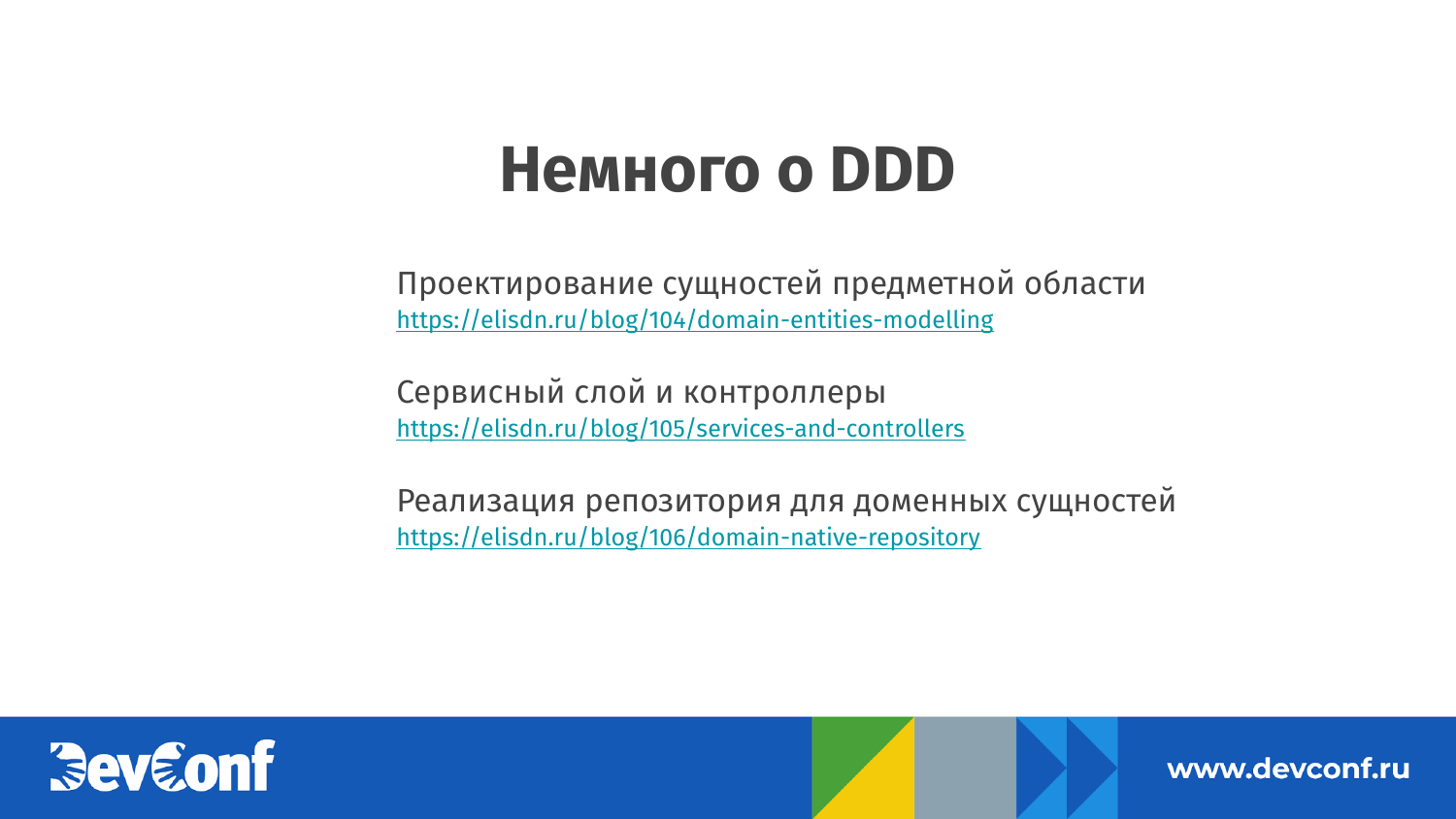

# Немного о DDD
Проектирование сущностей предметной области
https://elisdn.ru/blog/104/domain-entities-modelling

Сервисный слой и контроллеры
https://elisdn.ru/blog/105/services-and-controllers

Реализация репозитория для доменных сущностей
https://elisdn.ru/blog/106/domain-native-repository